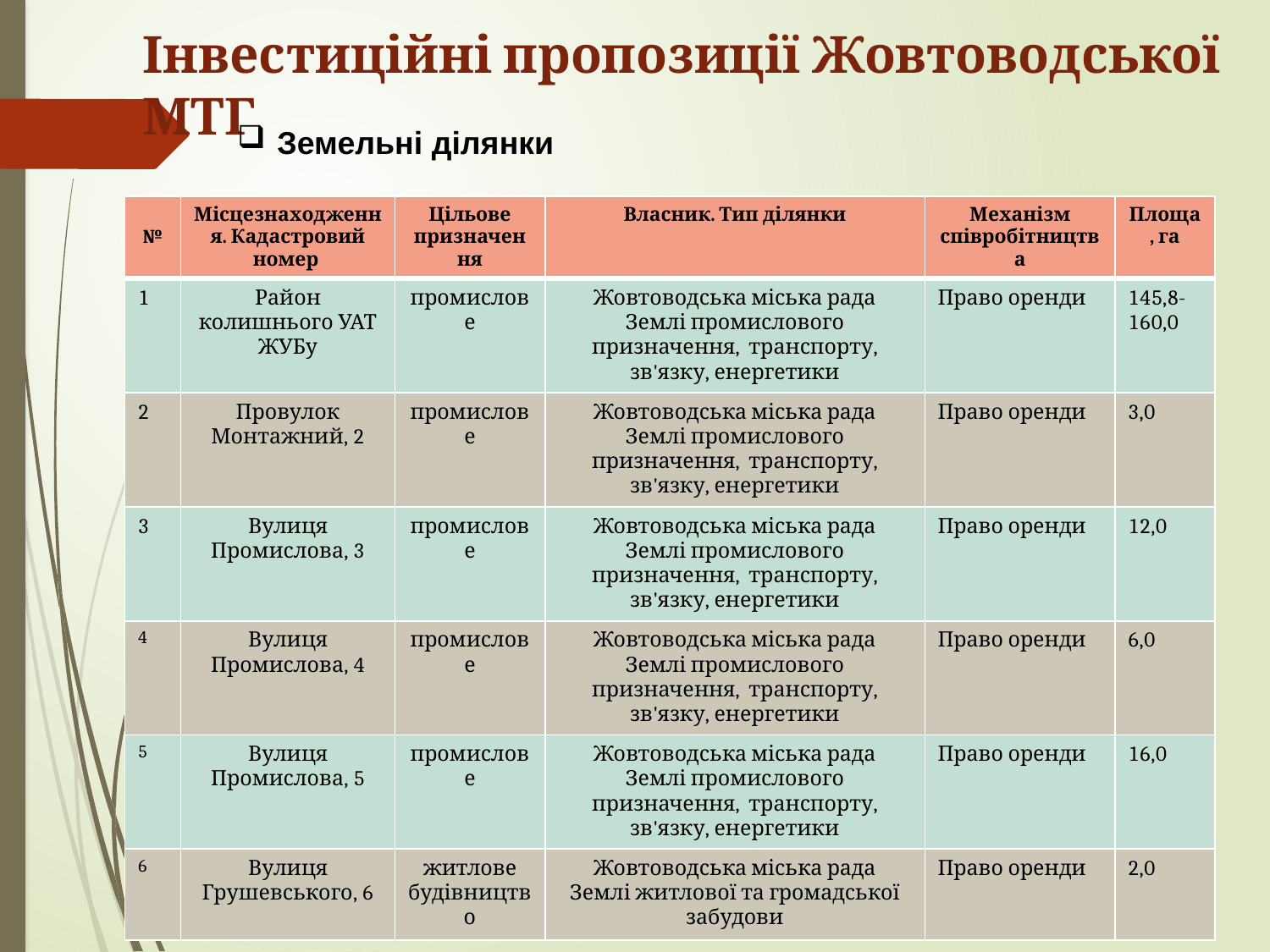

Інвестиційні пропозиції Жовтоводської МТГ
Земельні ділянки

| № | Місцезнаходження. Кадастровий номер | Цільове призначення | Власник. Тип ділянки | Механізм співробітництва | Площа, га |
| --- | --- | --- | --- | --- | --- |
| 1 | Район колишнього УАТ ЖУБу | промислове | Жовтоводська міська рада Землі промислового призначення, транспорту, зв'язку, енергетики | Право оренди | 145,8-160,0 |
| 2 | Провулок Монтажний, 2 | промислове | Жовтоводська міська рада Землі промислового призначення, транспорту, зв'язку, енергетики | Право оренди | 3,0 |
| 3 | Вулиця Промислова, 3 | промислове | Жовтоводська міська рада Землі промислового призначення, транспорту, зв'язку, енергетики | Право оренди | 12,0 |
| 4 | Вулиця Промислова, 4 | промислове | Жовтоводська міська рада Землі промислового призначення, транспорту, зв'язку, енергетики | Право оренди | 6,0 |
| 5 | Вулиця Промислова, 5 | промислове | Жовтоводська міська рада Землі промислового призначення, транспорту, зв'язку, енергетики | Право оренди | 16,0 |
| 6 | Вулиця Грушевського, 6 | житлове будівництво | Жовтоводська міська рада Землі житлової та громадської забудови | Право оренди | 2,0 |